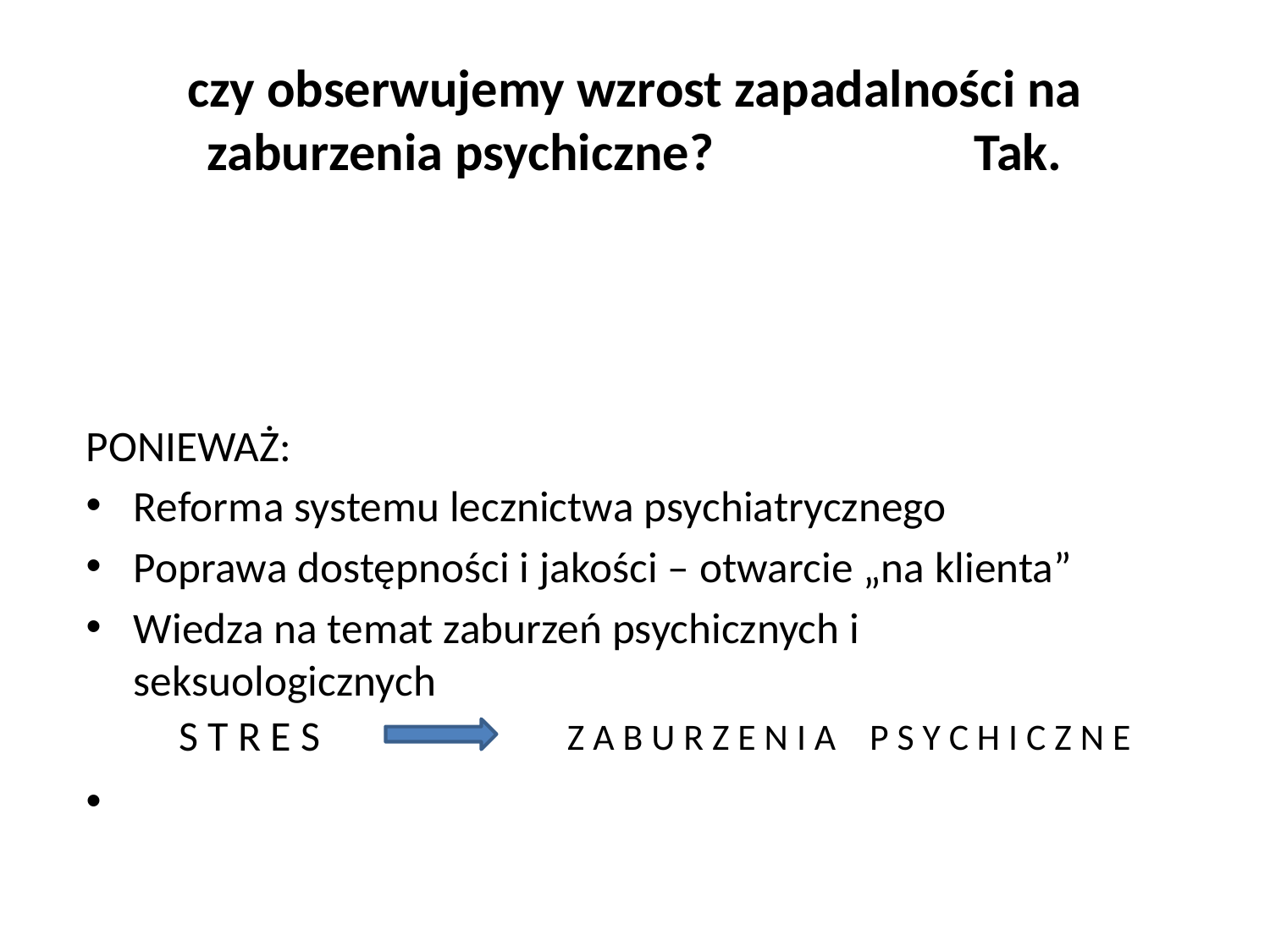

# czy obserwujemy wzrost zapadalności na zaburzenia psychiczne?		           Tak.
PONIEWAŻ:
Reforma systemu lecznictwa psychiatrycznego
Poprawa dostępności i jakości – otwarcie „na klienta”
Wiedza na temat zaburzeń psychicznych i seksuologicznych

S T R E S
Z A B U R Z E N I A    P S Y C H I C Z N E